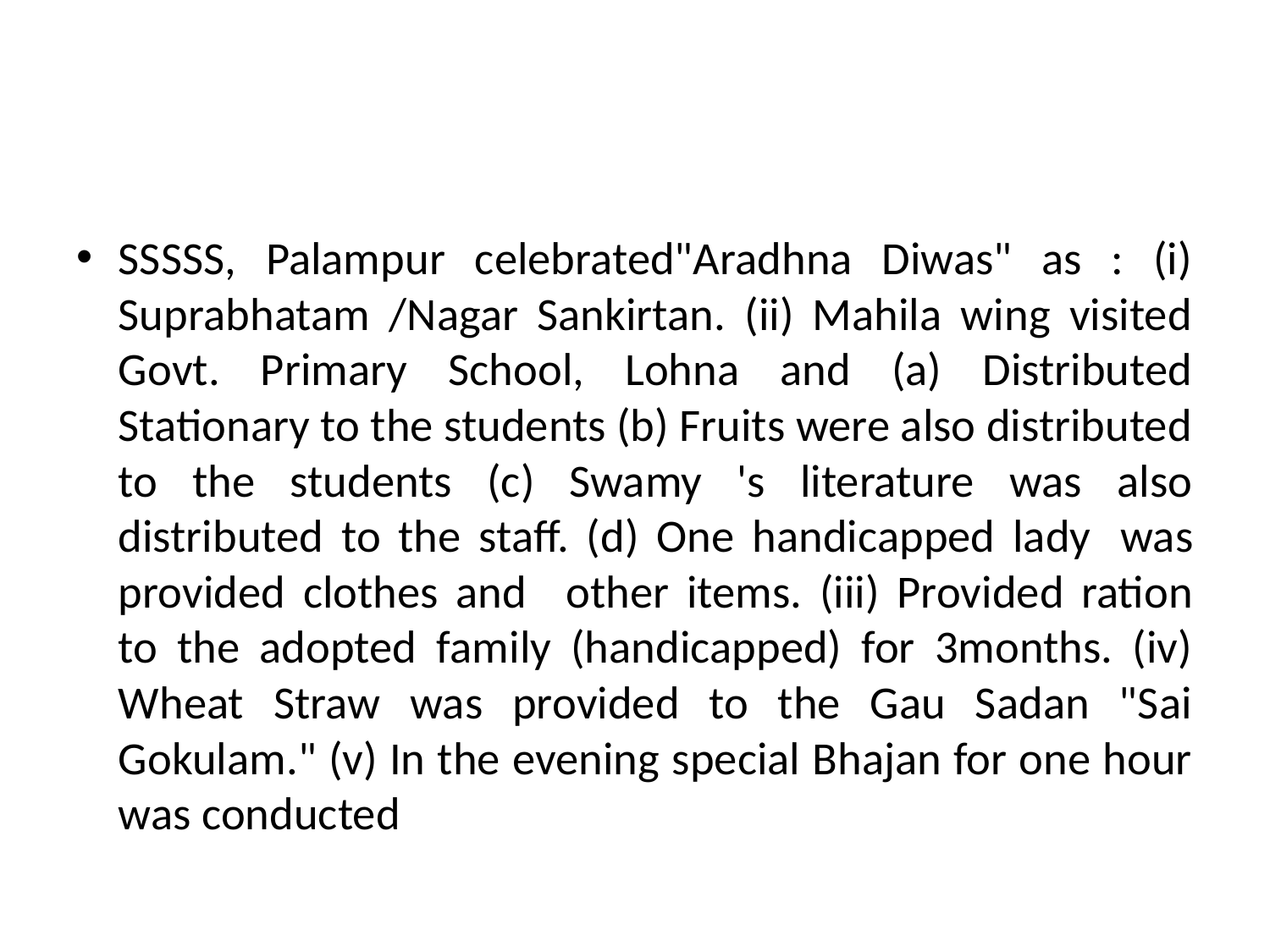

SSSSS, Palampur celebrated"Aradhna Diwas" as : (i) Suprabhatam /Nagar Sankirtan. (ii) Mahila wing visited Govt. Primary School, Lohna and (a) Distributed Stationary to the students (b) Fruits were also distributed to the students (c) Swamy 's literature was also distributed to the staff. (d) One handicapped lady  was provided clothes and   other items. (iii) Provided ration to the adopted family (handicapped) for 3months. (iv) Wheat Straw was provided to the Gau Sadan "Sai Gokulam." (v) In the evening special Bhajan for one hour was conducted